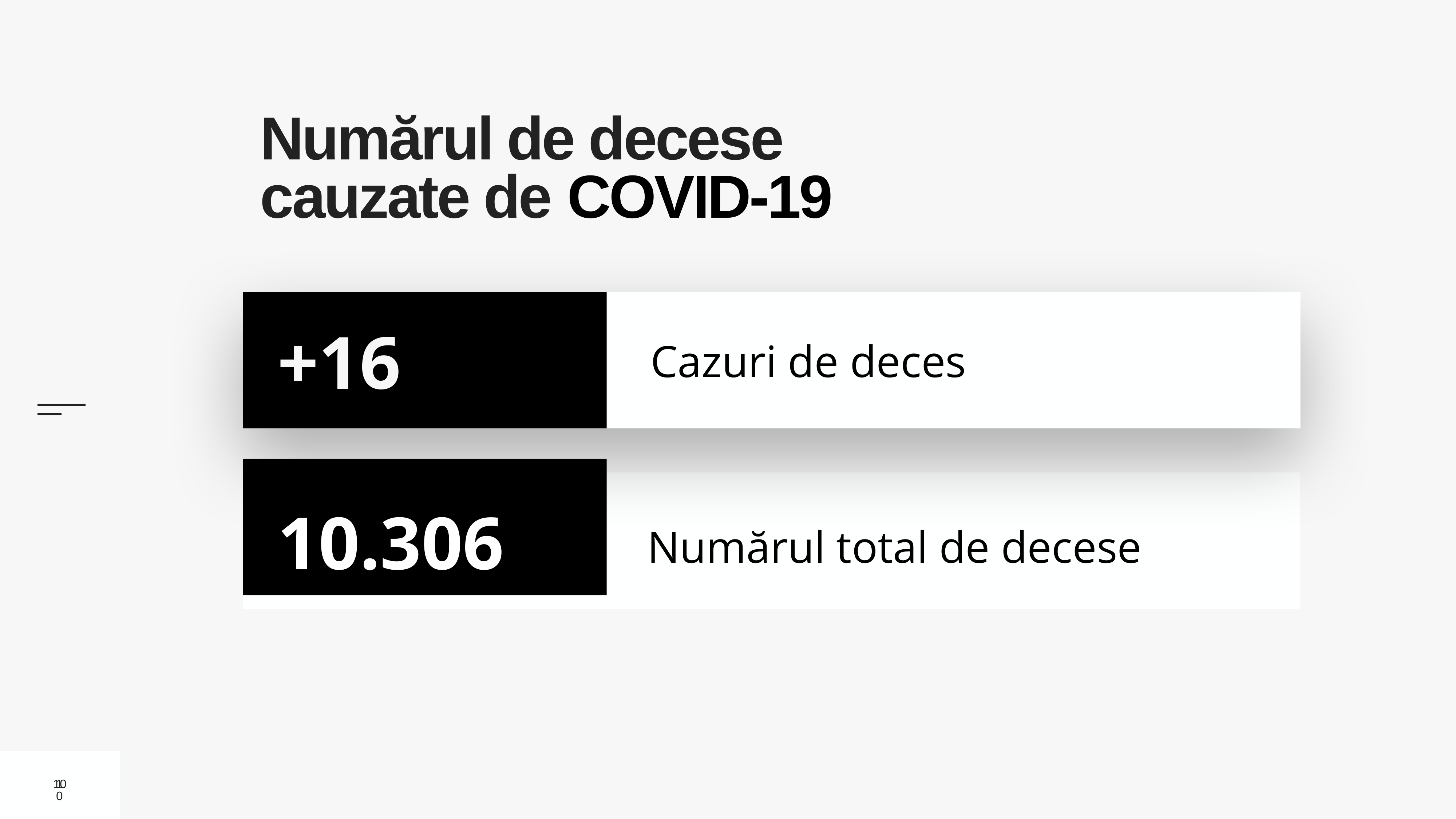

# Numărul de decese cauzate de COVID-19

Cazuri de deces

+16

10.306

Numărul total de decese
10
10